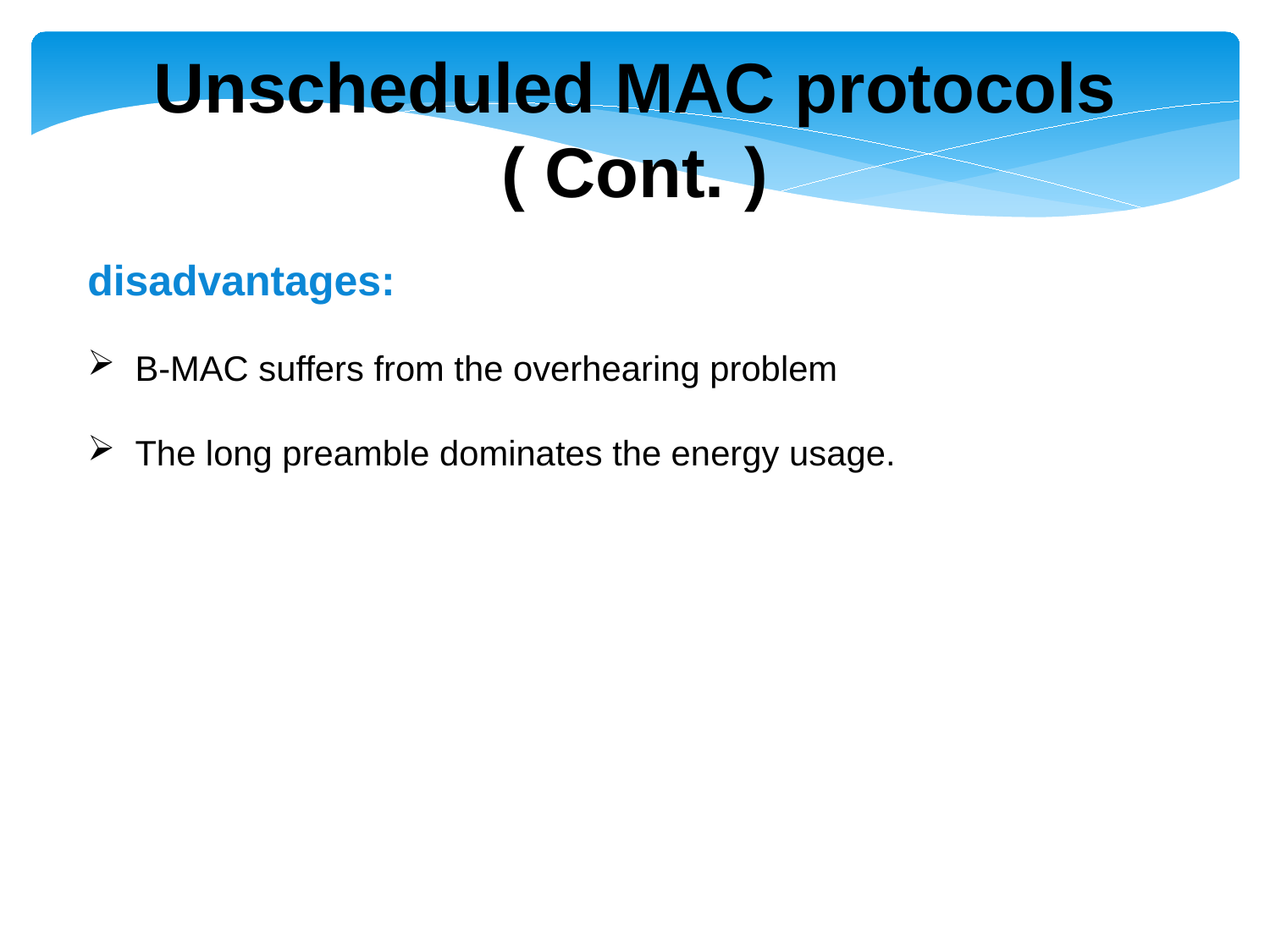

Unscheduled MAC protocols ( Cont. )
disadvantages:
B-MAC suffers from the overhearing problem
The long preamble dominates the energy usage.